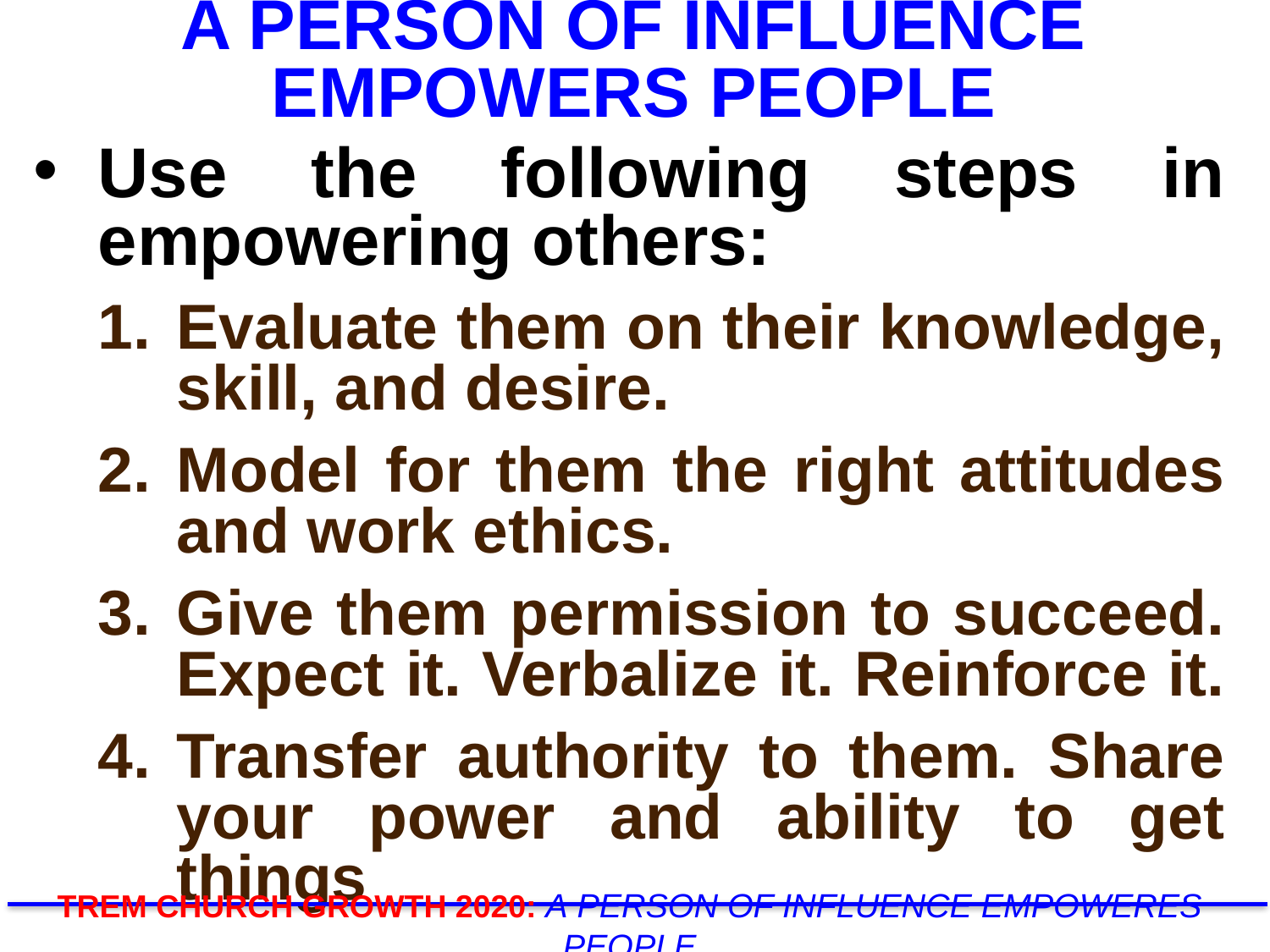

# A PERSON OF INFLUENCE EMPOWERS PEOPLE
Use the following steps in empowering others:
Evaluate them on their knowledge, skill, and desire.
Model for them the right attitudes and work ethics.
Give them permission to succeed. Expect it. Verbalize it. Reinforce it.
Transfer authority to them. Share your power and ability to get things
TREM CHURCH GROWTH 2020: A PERSON OF INFLUENCE EMPOWERES PEOPLE